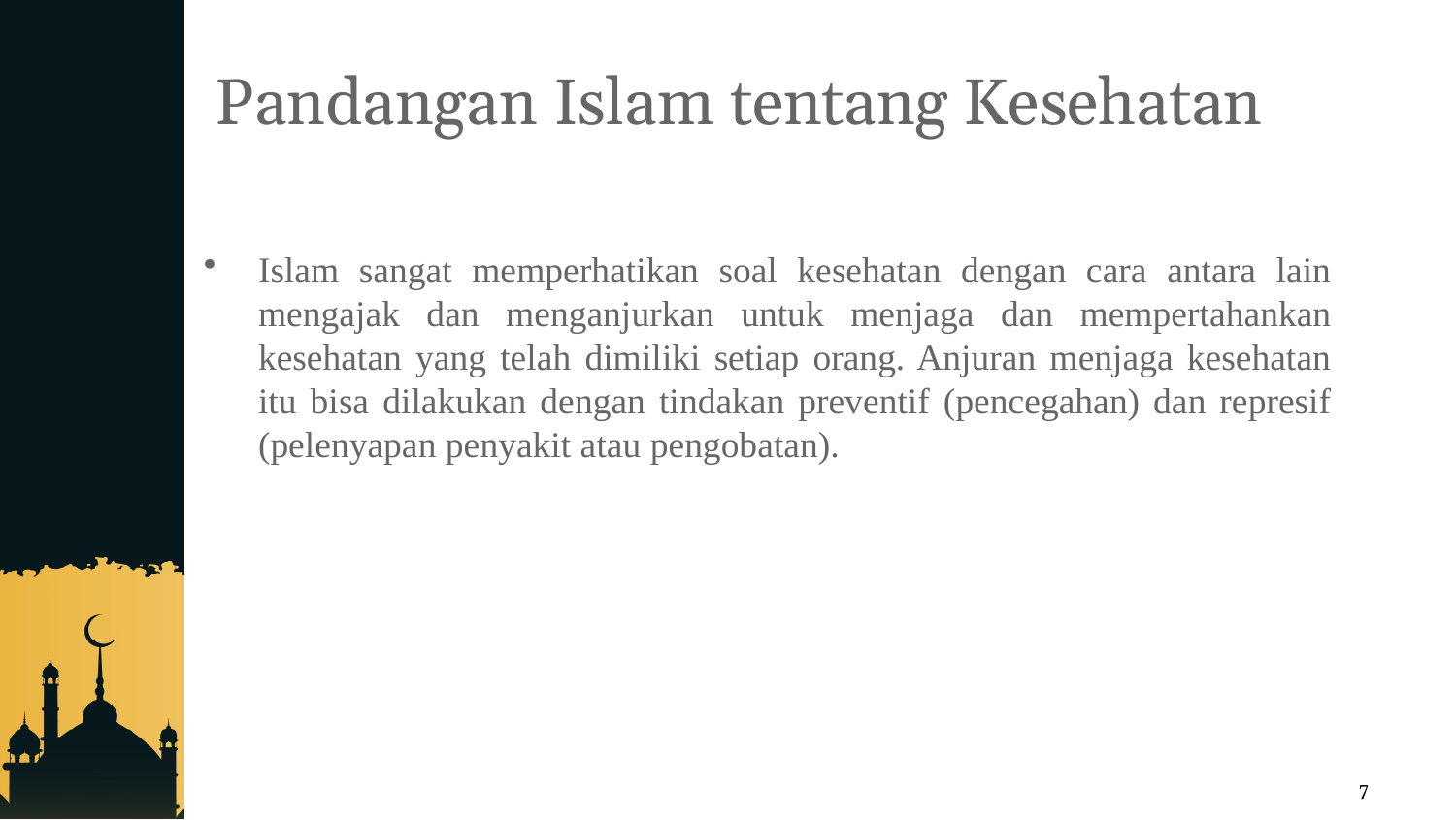

# Pandangan Islam tentang Kesehatan
Islam sangat memperhatikan soal kesehatan dengan cara antara lain mengajak dan menganjurkan untuk menjaga dan mempertahankan kesehatan yang telah dimiliki setiap orang. Anjuran menjaga kesehatan itu bisa dilakukan dengan tindakan preventif (pencegahan) dan represif (pelenyapan penyakit atau pengobatan).

7